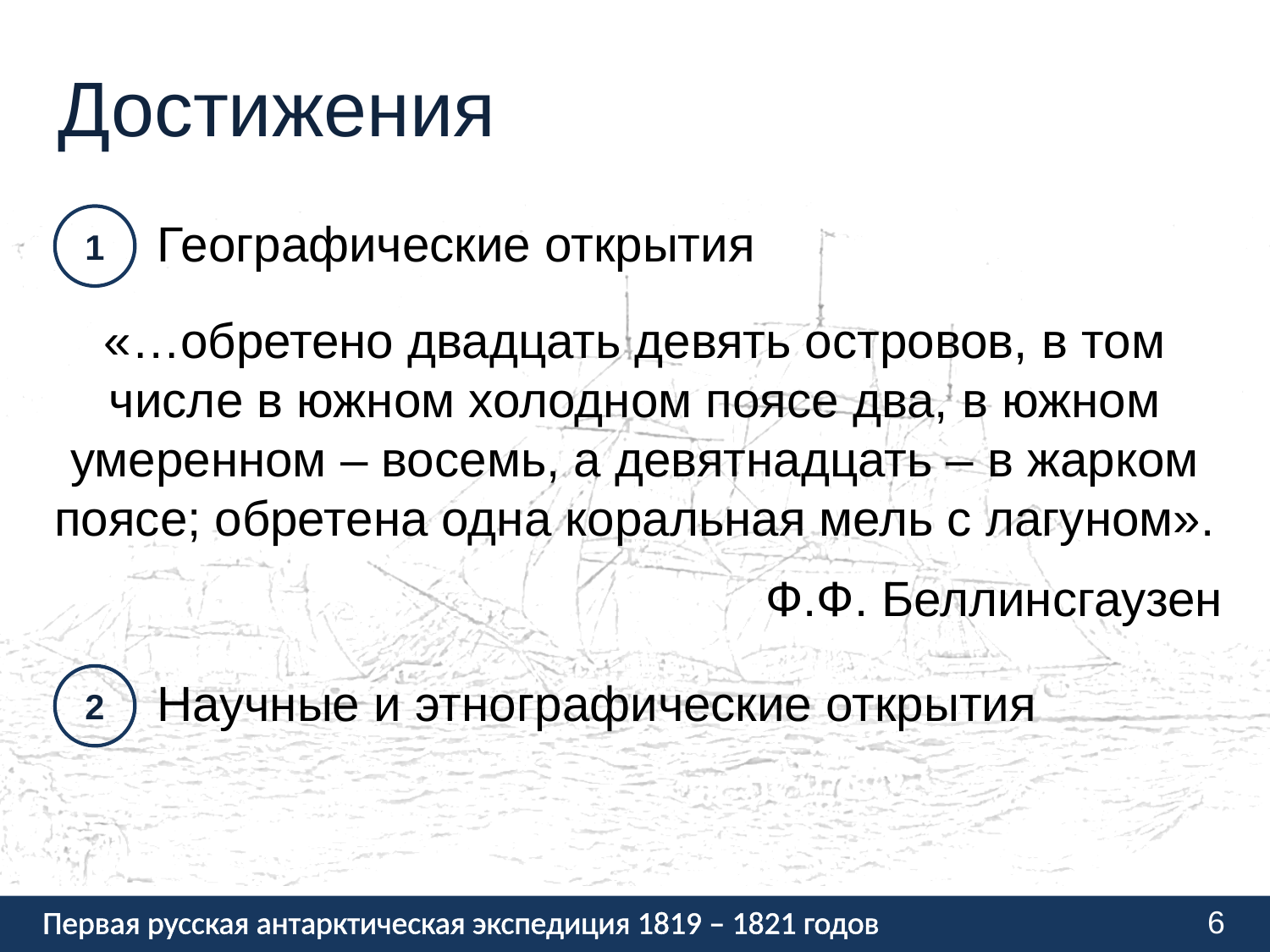

# Достижения
1
Географические открытия
«…обретено двадцать девять островов, в том числе в южном холодном поясе два, в южном умеренном – восемь, а девятнадцать – в жарком поясе; обретена одна коральная мель с лагуном».

Ф.Ф. Беллинсгаузен
2
Научные и этнографические открытия
6